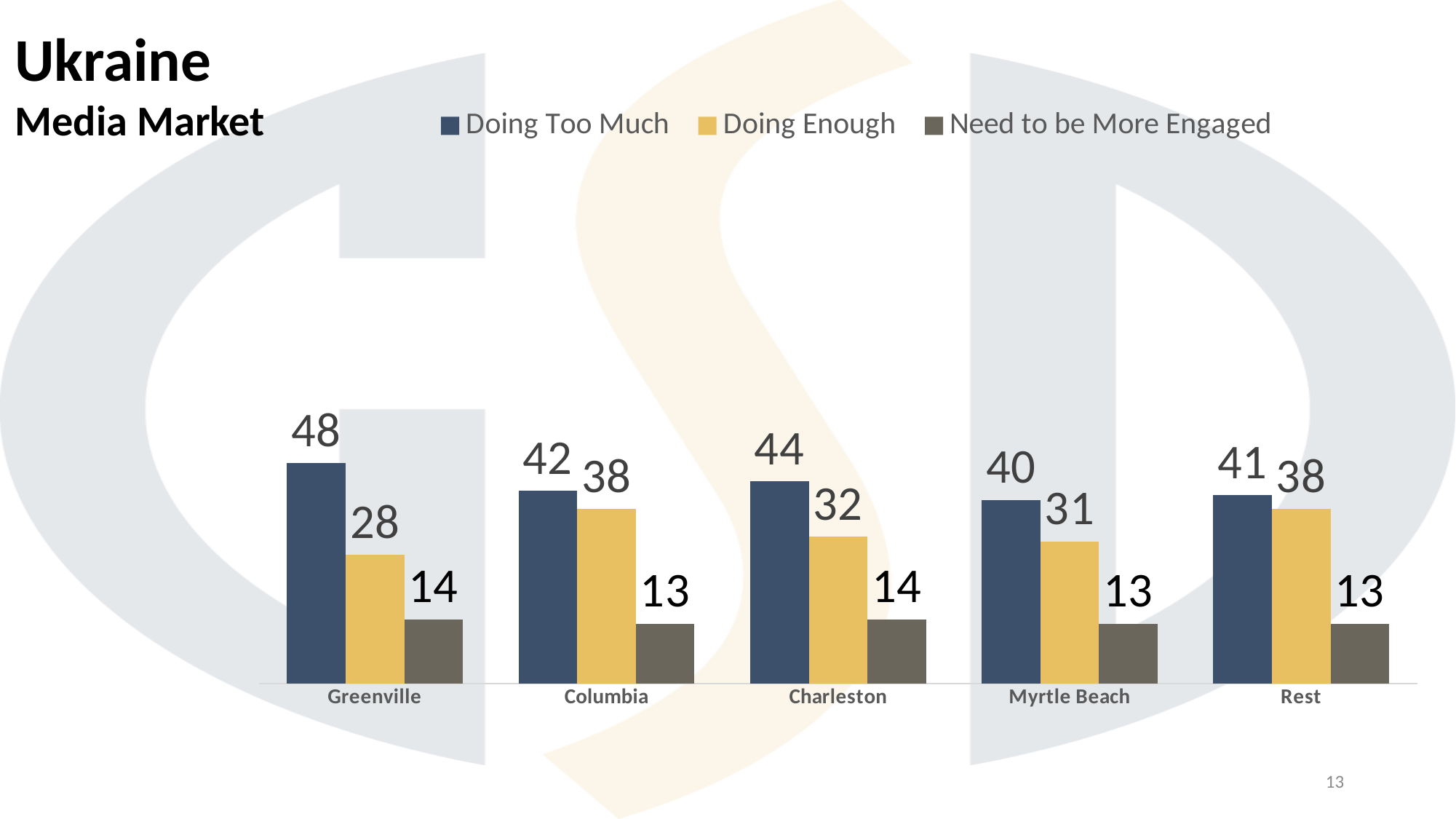

Ukraine
Media Market

### Chart

| Category | Doing Too Much | Doing Enough | Need to be More Engaged |
|---|---|---|---|
| Greenville | 48.0 | 28.0 | 14.0 |
| Columbia | 42.0 | 38.0 | 13.0 |
| Charleston | 44.0 | 32.0 | 14.0 |
| Myrtle Beach | 40.0 | 31.0 | 13.0 |
| Rest | 41.0 | 38.0 | 13.0 |
13